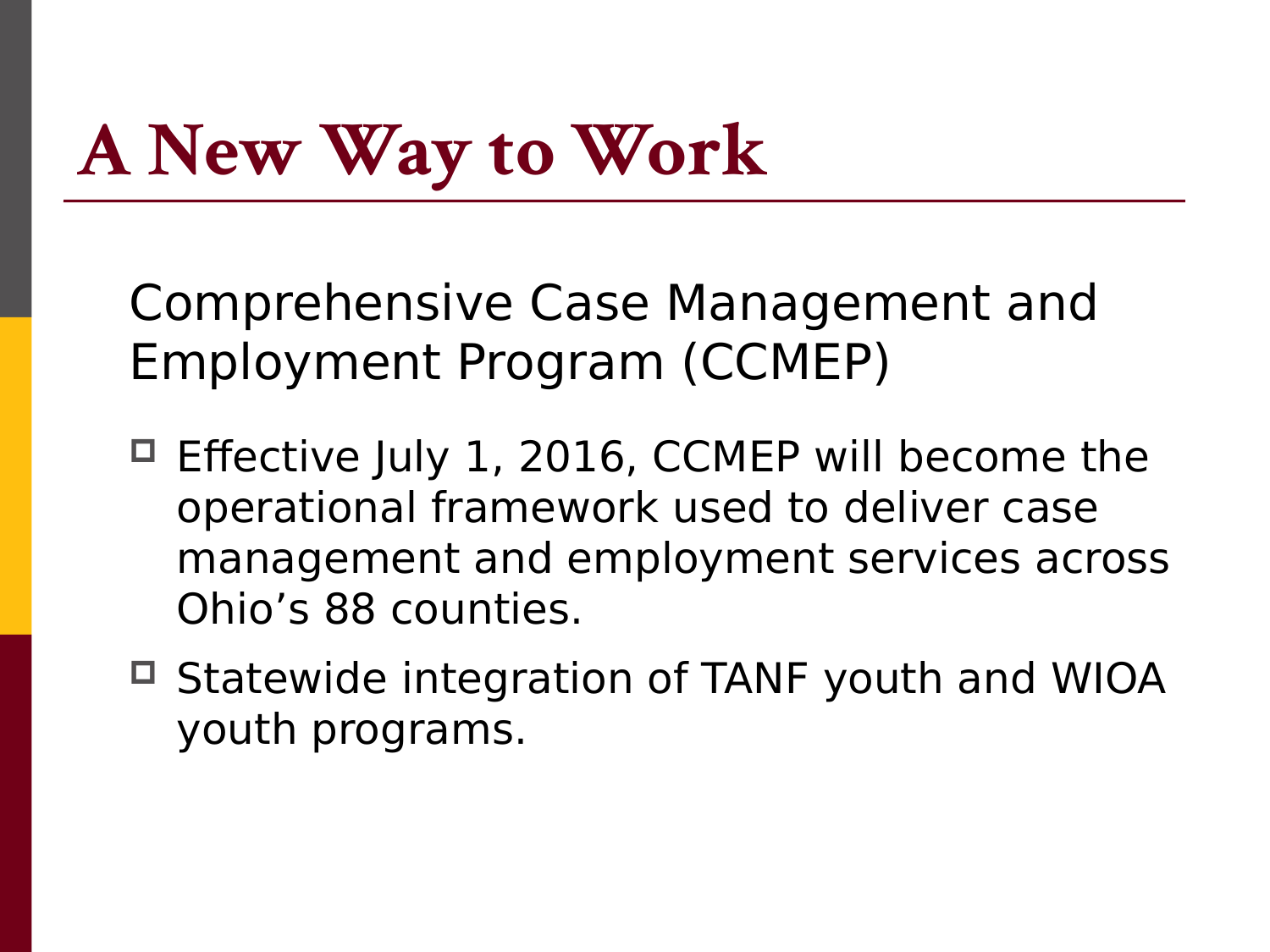

# A New Way to Work

Comprehensive Case Management and Employment Program (CCMEP)
Effective July 1, 2016, CCMEP will become the operational framework used to deliver case management and employment services across Ohio’s 88 counties.
Statewide integration of TANF youth and WIOA youth programs.